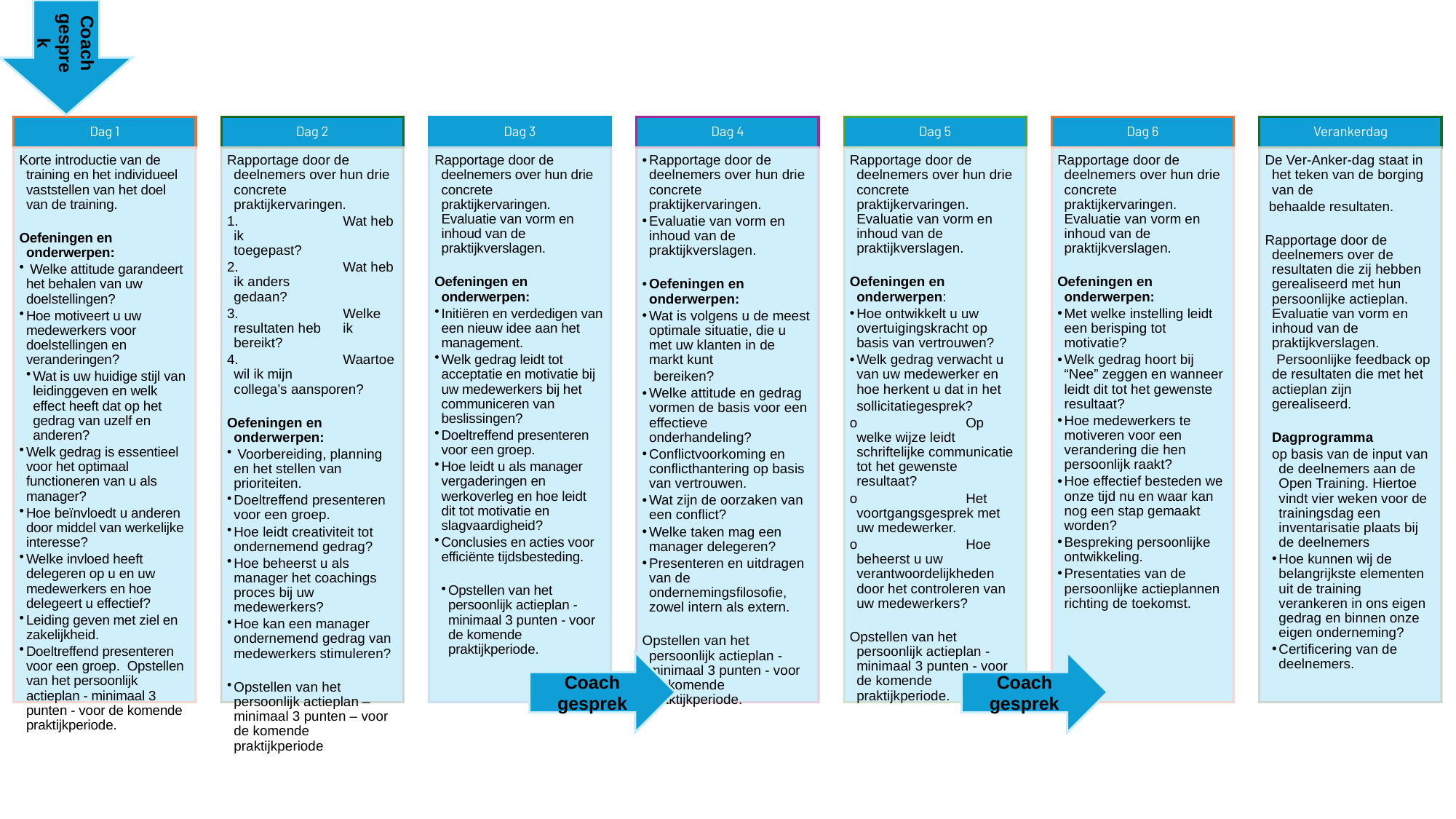

Coach gesprek
Dag 1
Korte introductie van de training en het individueel vaststellen van het doel van de training.

Oefeningen en onderwerpen:
 Welke attitude garandeert het behalen van uw doelstellingen?
Hoe motiveert u uw medewerkers voor doelstellingen en veranderingen?
Wat is uw huidige stijl van leidinggeven en welk effect heeft dat op het gedrag van uzelf en anderen?
Welk gedrag is essentieel voor het optimaal functioneren van u als manager?
Hoe beïnvloedt u anderen door middel van werkelijke interesse?
Welke invloed heeft delegeren op u en uw medewerkers en hoe delegeert u effectief?
Leiding geven met ziel en zakelijkheid.
Doeltreffend presenteren voor een groep.  Opstellen van het persoonlijk actieplan - minimaal 3 punten - voor de komende praktijkperiode.
Dag 2
Rapportage door de deelnemers over hun drie concrete praktijkervaringen.
1.	Wat heb ik 	toegepast?
2.	Wat heb ik anders   	gedaan?
3.	Welke resultaten heb 	ik bereikt?
4.	Waartoe wil ik mijn 	collega’s aansporen?

Oefeningen en onderwerpen:
 Voorbereiding, planning en het stellen van prioriteiten.
Doeltreffend presenteren voor een groep.
Hoe leidt creativiteit tot ondernemend gedrag?
Hoe beheerst u als manager het coachings proces bij uw medewerkers?
Hoe kan een manager ondernemend gedrag van medewerkers stimuleren?

Opstellen van het persoonlijk actieplan –minimaal 3 punten – voor de komende praktijkperiode
Dag 3
Rapportage door de deelnemers over hun drie concrete praktijkervaringen. Evaluatie van vorm en inhoud van de praktijkverslagen.

Oefeningen en onderwerpen:
Initiëren en verdedigen van een nieuw idee aan het management.
Welk gedrag leidt tot acceptatie en motivatie bij uw medewerkers bij het communiceren van beslissingen?
Doeltreffend presenteren voor een groep.
Hoe leidt u als manager vergaderingen en werkoverleg en hoe leidt dit tot motivatie en slagvaardigheid?
Conclusies en acties voor efficiënte tijdsbesteding.

Opstellen van het persoonlijk actieplan - minimaal 3 punten - voor de komende praktijkperiode.
Dag 4
Rapportage door de deelnemers over hun drie concrete praktijkervaringen.
Evaluatie van vorm en inhoud van de praktijkverslagen.

Oefeningen en onderwerpen:
Wat is volgens u de meest optimale situatie, die u met uw klanten in de markt kunt
   bereiken?
Welke attitude en gedrag vormen de basis voor een effectieve onderhandeling?
Conflictvoorkoming en conflicthantering op basis van vertrouwen.
Wat zijn de oorzaken van een conflict?
Welke taken mag een manager delegeren?
Presenteren en uitdragen van de ondernemingsfilosofie, zowel intern als extern.

Opstellen van het persoonlijk actieplan - minimaal 3 punten - voor de komende praktijkperiode.

Dag 5
Rapportage door de deelnemers over hun drie concrete praktijkervaringen. Evaluatie van vorm en inhoud van de praktijkverslagen.

Oefeningen en onderwerpen:
Hoe ontwikkelt u uw overtuigingskracht op basis van vertrouwen?
Welk gedrag verwacht u van uw medewerker en hoe herkent u dat in het
sollicitatiegesprek?
o	Op welke wijze leidt schriftelijke communicatie tot het gewenste resultaat?
o	Het voortgangsgesprek met uw medewerker.
o	Hoe beheerst u uw verantwoordelijkheden door het controleren van uw medewerkers?

Opstellen van het persoonlijk actieplan - minimaal 3 punten - voor de komende praktijkperiode.

Dag 6
Rapportage door de deelnemers over hun drie concrete praktijkervaringen. Evaluatie van vorm en inhoud van de praktijkverslagen.

Oefeningen en onderwerpen:
Met welke instelling leidt een berisping tot motivatie?
Welk gedrag hoort bij “Nee” zeggen en wanneer leidt dit tot het gewenste resultaat?
Hoe medewerkers te motiveren voor een verandering die hen persoonlijk raakt?
Hoe effectief besteden we onze tijd nu en waar kan nog een stap gemaakt worden?
Bespreking persoonlijke ontwikkeling.
Presentaties van de persoonlijke actieplannen richting de toekomst.
Verankerdag
De Ver-Anker-dag staat in het teken van de borging van de
 behaalde resultaten.

Rapportage door de deelnemers over de resultaten die zij hebben gerealiseerd met hun persoonlijke actieplan. Evaluatie van vorm en inhoud van de praktijkverslagen.
   Persoonlijke feedback op de resultaten die met het actieplan zijn gerealiseerd.

Dagprogramma
op basis van de input van de deelnemers aan de Open Training. Hiertoe vindt vier weken voor de trainingsdag een inventarisatie plaats bij de deelnemers
Hoe kunnen wij de belangrijkste elementen uit de training verankeren in ons eigen gedrag en binnen onze eigen onderneming?
Certificering van de deelnemers.
Coach gesprek
Coach gesprek